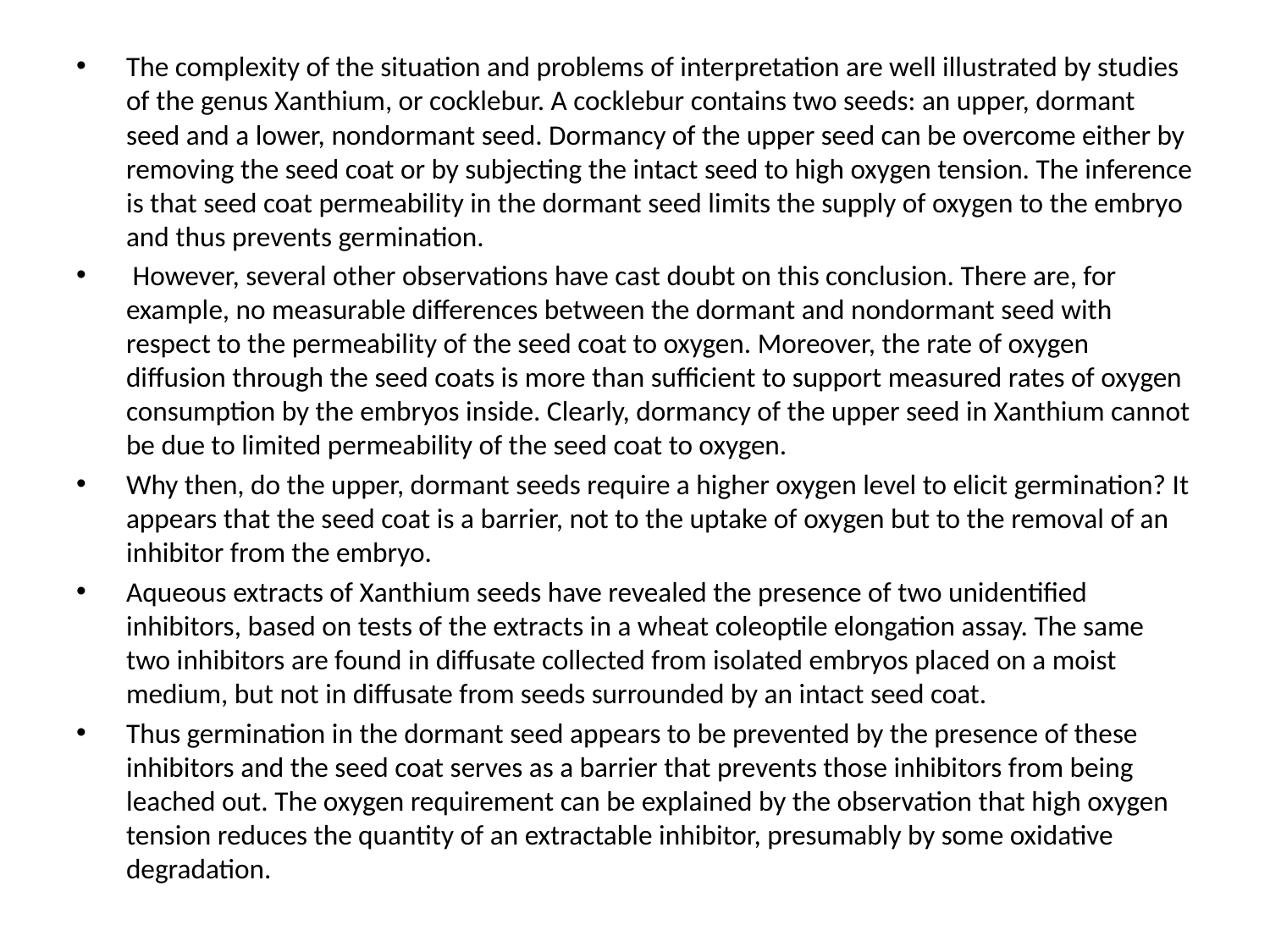

The complexity of the situation and problems of interpretation are well illustrated by studies of the genus Xanthium, or cocklebur. A cocklebur contains two seeds: an upper, dormant seed and a lower, nondormant seed. Dormancy of the upper seed can be overcome either by removing the seed coat or by subjecting the intact seed to high oxygen tension. The inference is that seed coat permeability in the dormant seed limits the supply of oxygen to the embryo and thus prevents germination.
 However, several other observations have cast doubt on this conclusion. There are, for example, no measurable differences between the dormant and nondormant seed with respect to the permeability of the seed coat to oxygen. Moreover, the rate of oxygen diffusion through the seed coats is more than sufficient to support measured rates of oxygen consumption by the embryos inside. Clearly, dormancy of the upper seed in Xanthium cannot be due to limited permeability of the seed coat to oxygen.
Why then, do the upper, dormant seeds require a higher oxygen level to elicit germination? It appears that the seed coat is a barrier, not to the uptake of oxygen but to the removal of an inhibitor from the embryo.
Aqueous extracts of Xanthium seeds have revealed the presence of two unidentified inhibitors, based on tests of the extracts in a wheat coleoptile elongation assay. The same two inhibitors are found in diffusate collected from isolated embryos placed on a moist medium, but not in diffusate from seeds surrounded by an intact seed coat.
Thus germination in the dormant seed appears to be prevented by the presence of these inhibitors and the seed coat serves as a barrier that prevents those inhibitors from being leached out. The oxygen requirement can be explained by the observation that high oxygen tension reduces the quantity of an extractable inhibitor, presumably by some oxidative degradation.